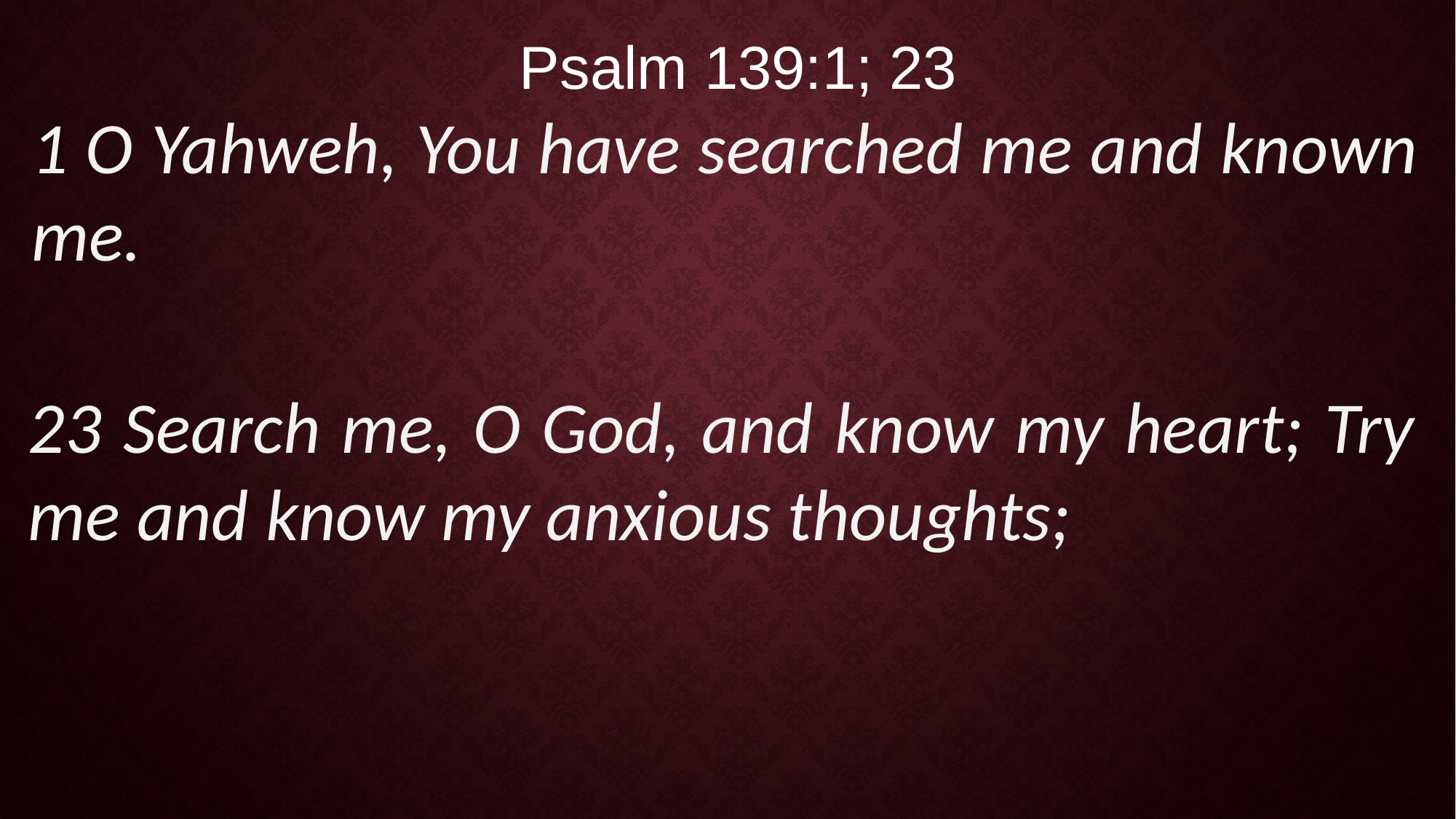

Psalm 139:1; 23
1 O Yahweh, You have searched me and known me.
23 Search me, O God, and know my heart; Try me and know my anxious thoughts;